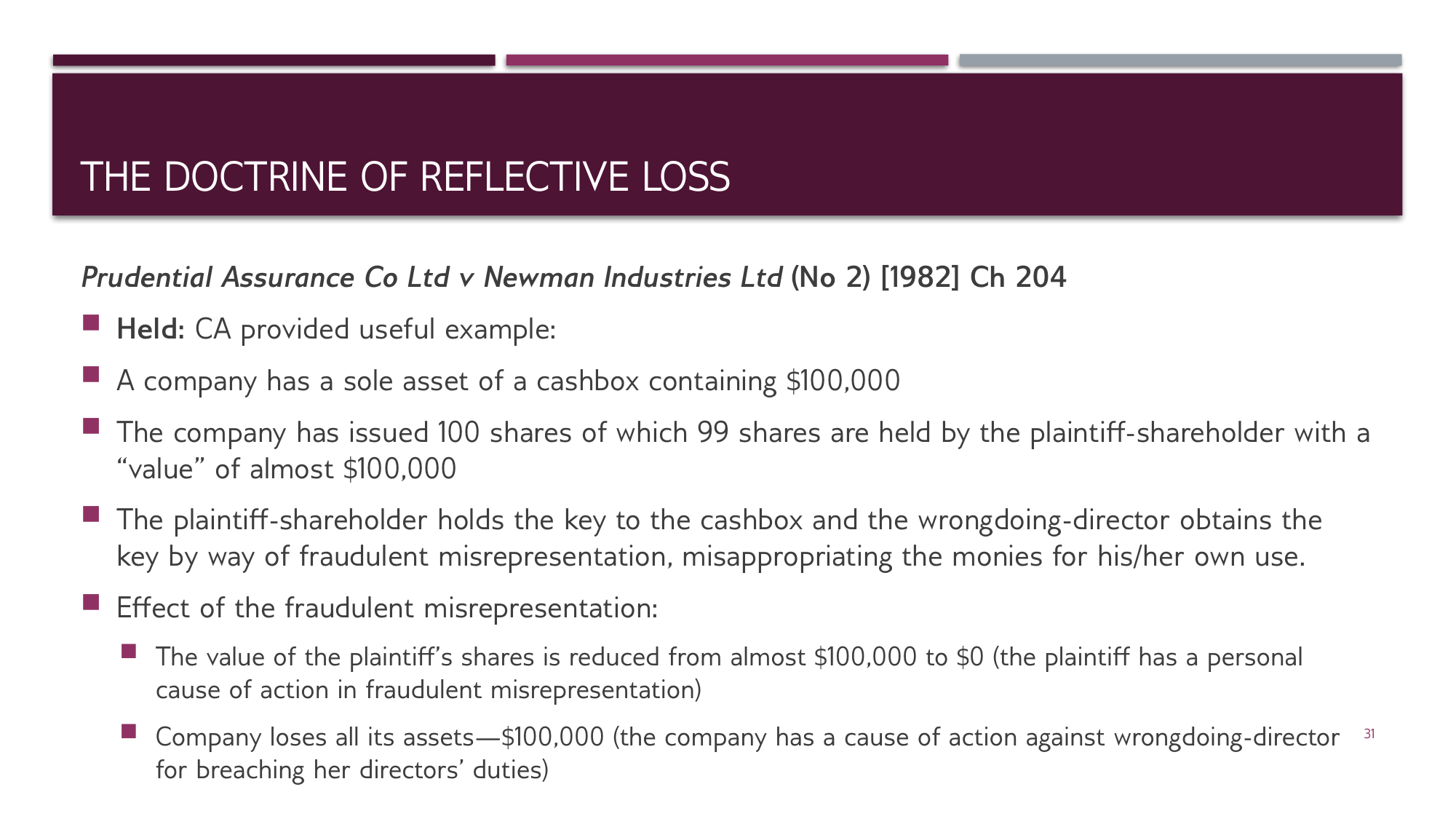

# THE DOCTRINE OF REFLECTIVE LOSS
Prudential Assurance Co Ltd v Newman Industries Ltd (No 2) [1982] Ch 204
Held: CA provided useful example:
A company has a sole asset of a cashbox containing $100,000
The company has issued 100 shares of which 99 shares are held by the plaintiff-shareholder with a “value” of almost $100,000
The plaintiff-shareholder holds the key to the cashbox and the wrongdoing-director obtains the key by way of fraudulent misrepresentation, misappropriating the monies for his/her own use.
Effect of the fraudulent misrepresentation:
The value of the plaintiff’s shares is reduced from almost $100,000 to $0 (the plaintiff has a personal cause of action in fraudulent misrepresentation)
Company loses all its assets—$100,000 (the company has a cause of action against wrongdoing-director for breaching her directors’ duties)
31